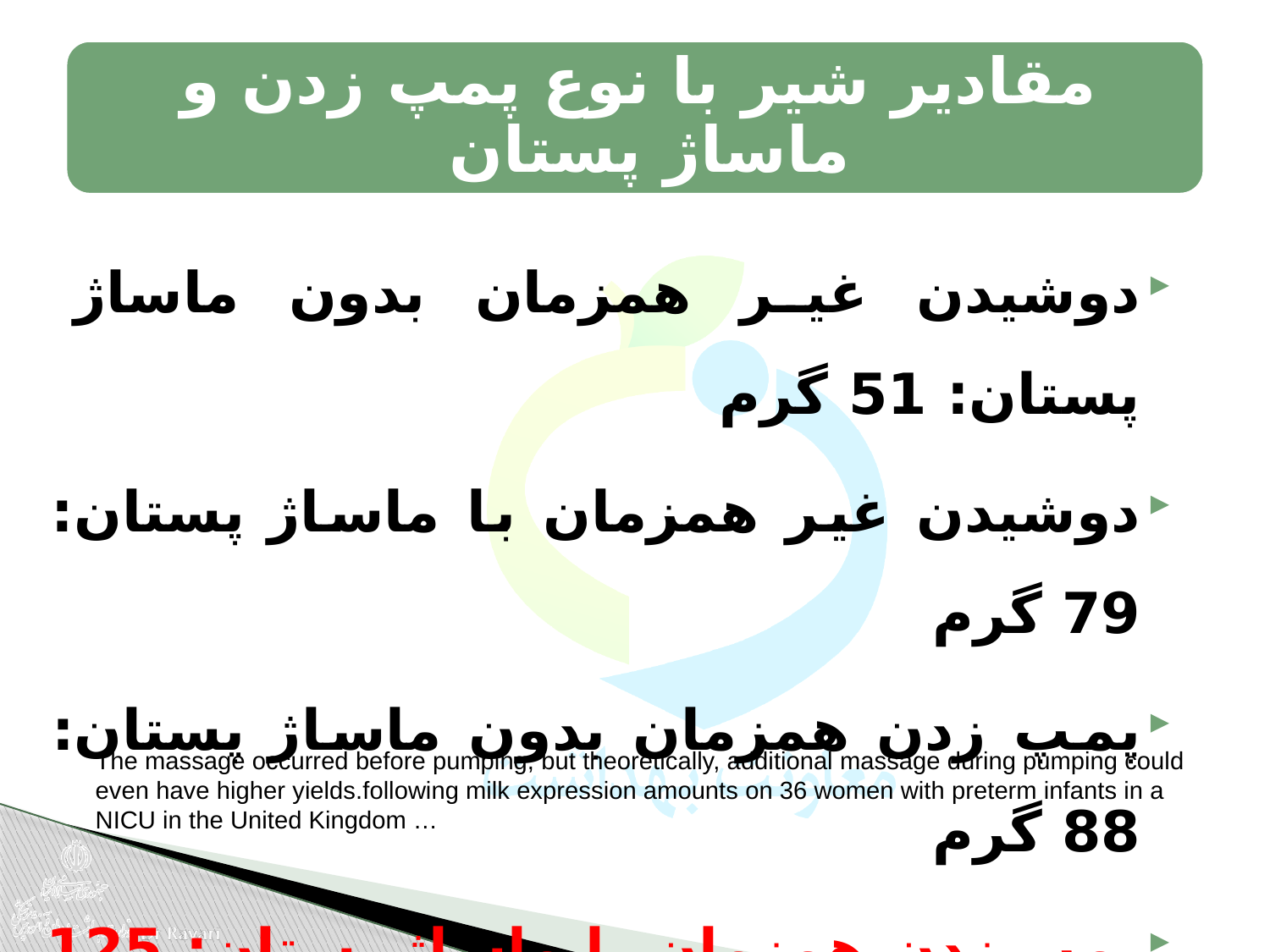

مقادیر شیر با نوع پمپ زدن و ماساژ پستان
دوشیدن غیر همزمان بدون ماساژ پستان: 51 گرم
دوشیدن غیر همزمان با ماساژ پستان: 79 گرم
پمپ زدن همزمان بدون ماساژ پستان: 88 گرم
پمپ زدن همزمان با ماساژ پستان: 125 گرم

The massage occurred before pumping, but theoretically, additional massage during pumping could even have higher yields.following milk expression amounts on 36 women with preterm infants in a NICU in the United Kingdom …